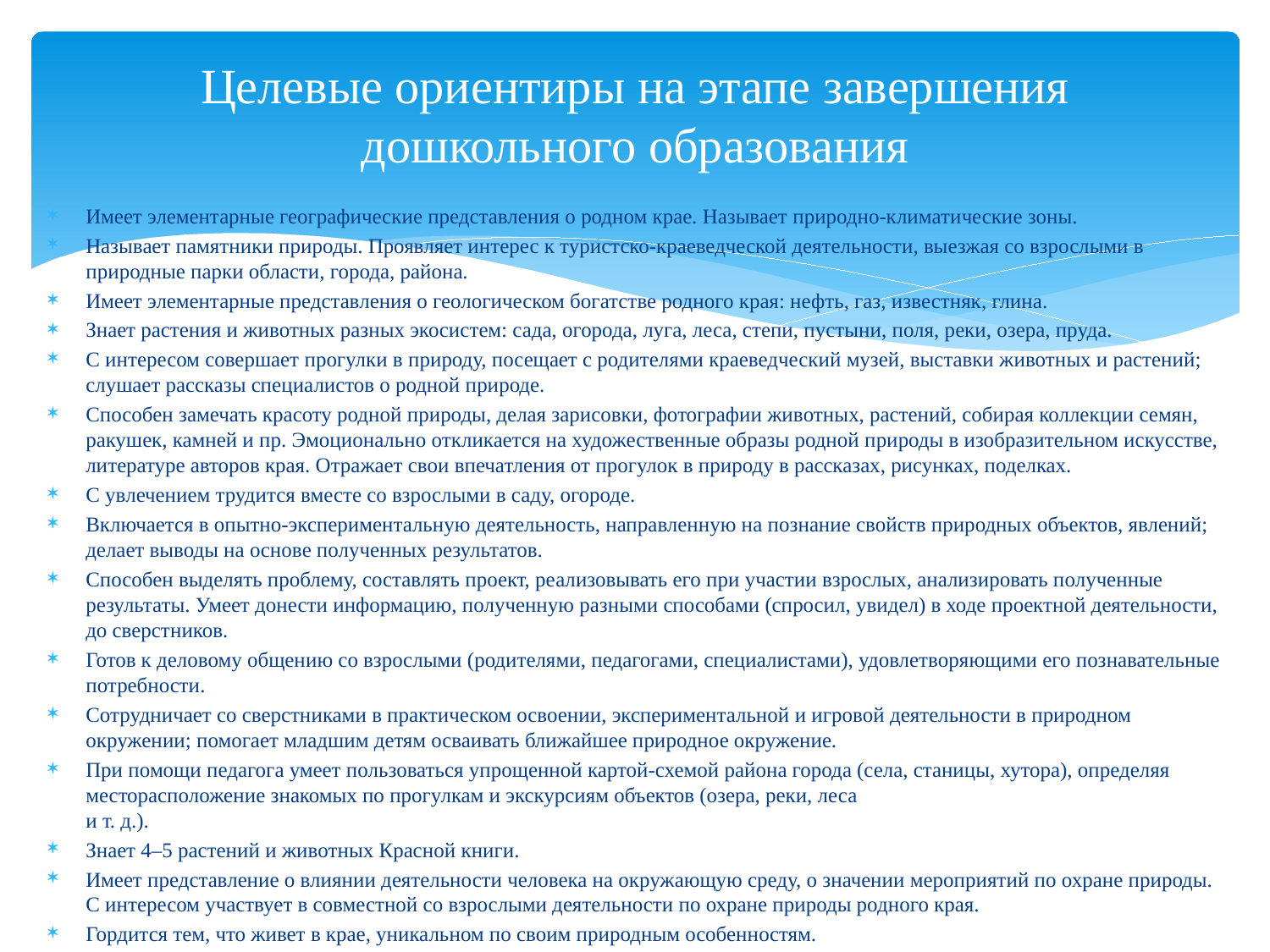

# Целевые ориентиры на этапе завершения дошкольного образования
Имеет элементарные географические представления о родном крае. Называет природно-климатические зоны.
Называет памятники природы. Проявляет интерес к туристско-краеведческой деятельности, выезжая со взрослыми в природные парки области, города, района.
Имеет элементарные представления о геологическом богатстве родного края: нефть, газ, известняк, глина.
Знает растения и животных разных экосистем: сада, огорода, луга, леса, степи, пустыни, поля, реки, озера, пруда.
С интересом совершает прогулки в природу, посещает с родителями краеведческий музей, выставки животных и растений; слушает рассказы специалистов о родной природе.
Способен замечать красоту родной природы, делая зарисовки, фотографии животных, растений, собирая коллекции семян, ракушек, камней и пр. Эмоционально откликается на художественные образы родной природы в изобразительном искусстве, литературе авторов края. Отражает свои впечатления от прогулок в природу в рассказах, рисунках, поделках.
С увлечением трудится вместе со взрослыми в саду, огороде.
Включается в опытно-экспериментальную деятельность, направленную на познание свойств природных объектов, явлений; делает выводы на основе полученных результатов.
Способен выделять проблему, составлять проект, реализовывать его при участии взрослых, анализировать полученные результаты. Умеет донести информацию, полученную разными способами (спросил, увидел) в ходе проектной деятельности, до сверстников.
Готов к деловому общению со взрослыми (родителями, педагогами, специалистами), удовлетворяющими его познавательные потребности.
Сотрудничает со сверстниками в практическом освоении, экспериментальной и игровой деятельности в природном окружении; помогает младшим детям осваивать ближайшее природное окружение.
При помощи педагога умеет пользоваться упрощенной картой-схемой района города (села, станицы, хутора), определяя месторасположение знакомых по прогулкам и экскурсиям объектов (озера, реки, леса
и т. д.).
Знает 4–5 растений и животных Красной книги.
Имеет представление о влиянии деятельности человека на окружающую среду, о значении мероприятий по охране природы. С интересом участвует в совместной со взрослыми деятельности по охране природы родного края.
Гордится тем, что живет в крае, уникальном по своим природным особенностям.
Знает название города (села, станицы, хутора), в котором живет.